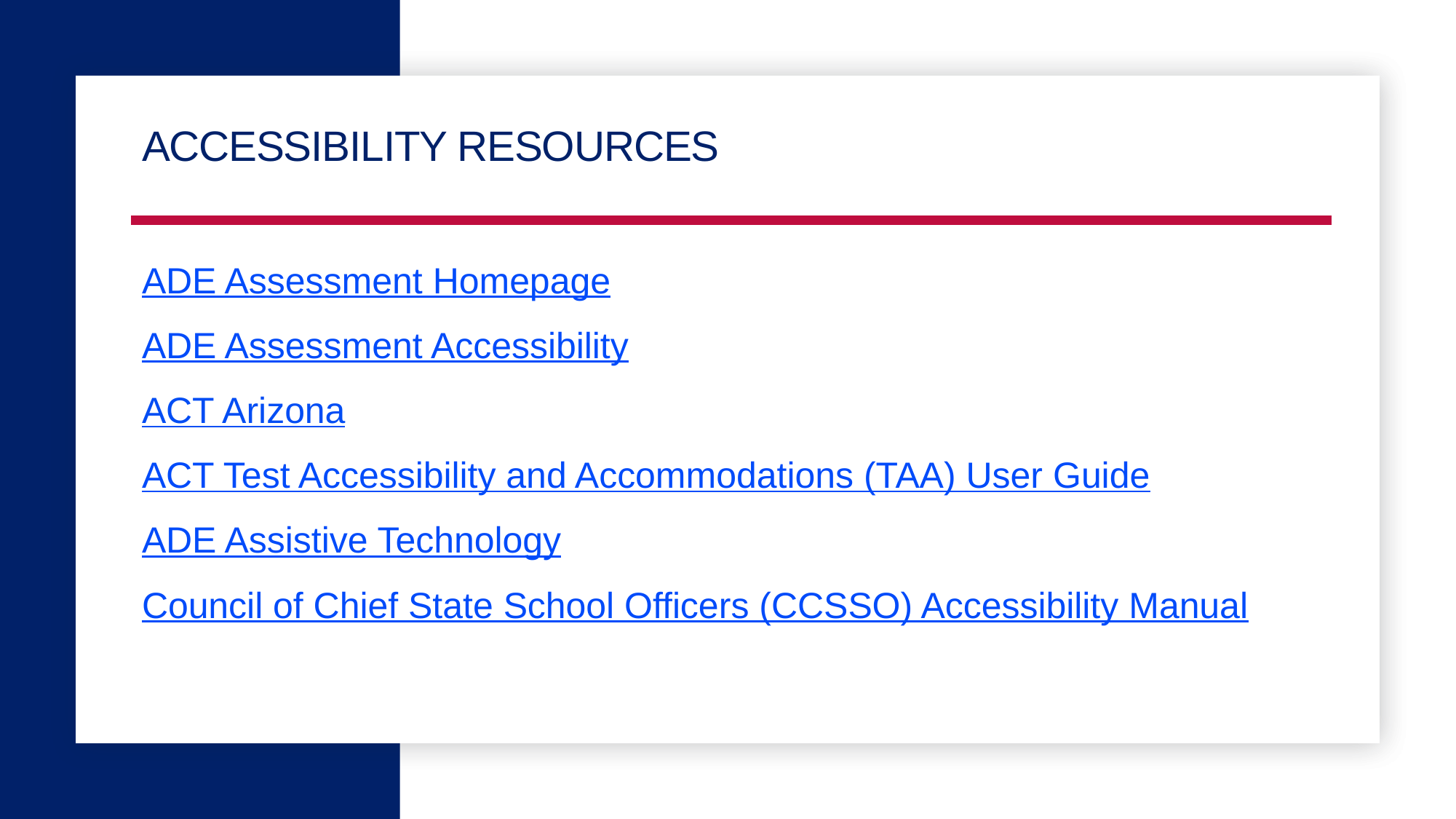

# Accessibility Resources
ADE Assessment Homepage
ADE Assessment Accessibility
ACT Arizona
ACT Test Accessibility and Accommodations (TAA) User Guide
ADE Assistive Technology
Council of Chief State School Officers (CCSSO) Accessibility Manual